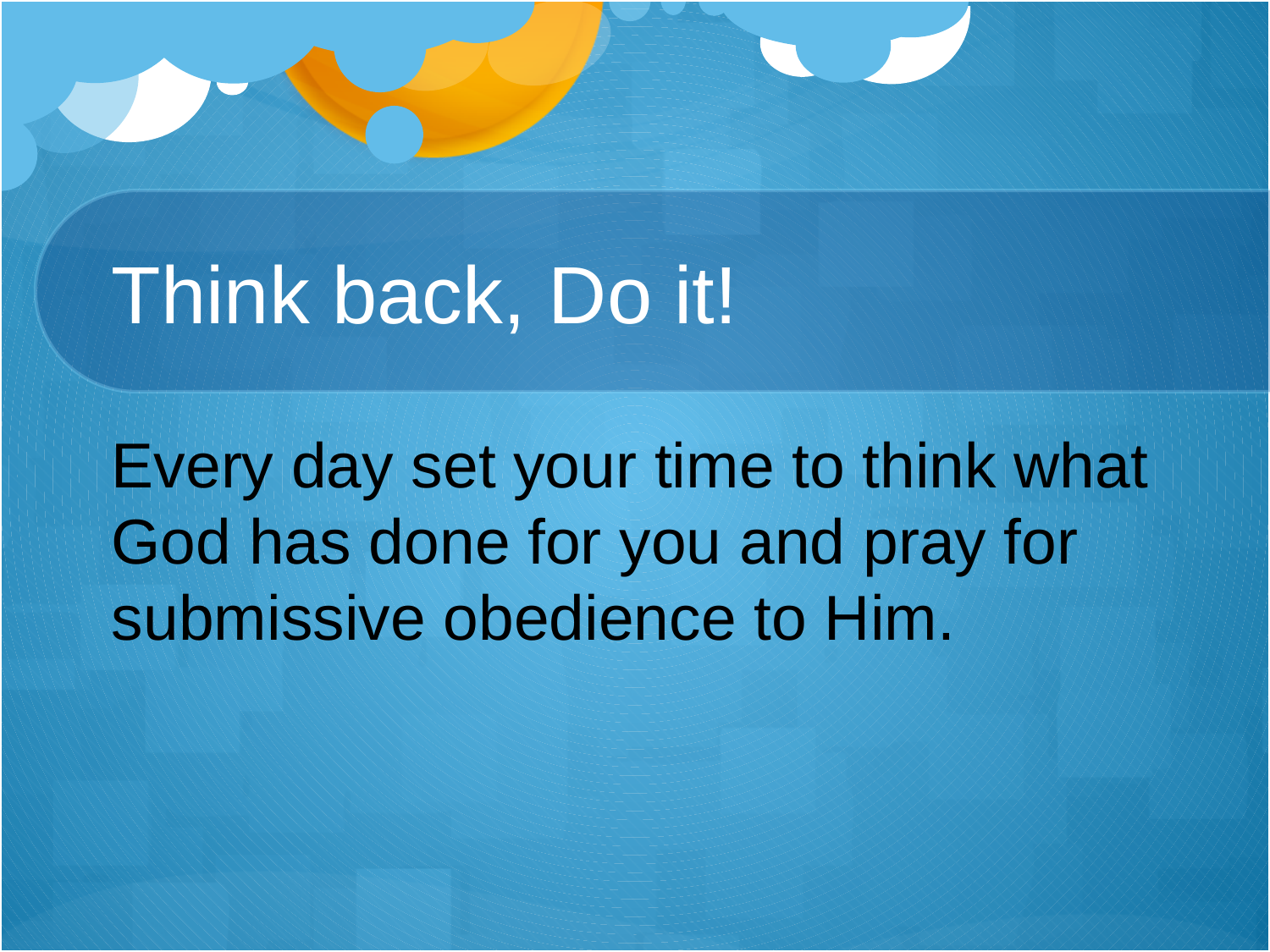

# Think back, Do it!
Every day set your time to think what God has done for you and pray for submissive obedience to Him.